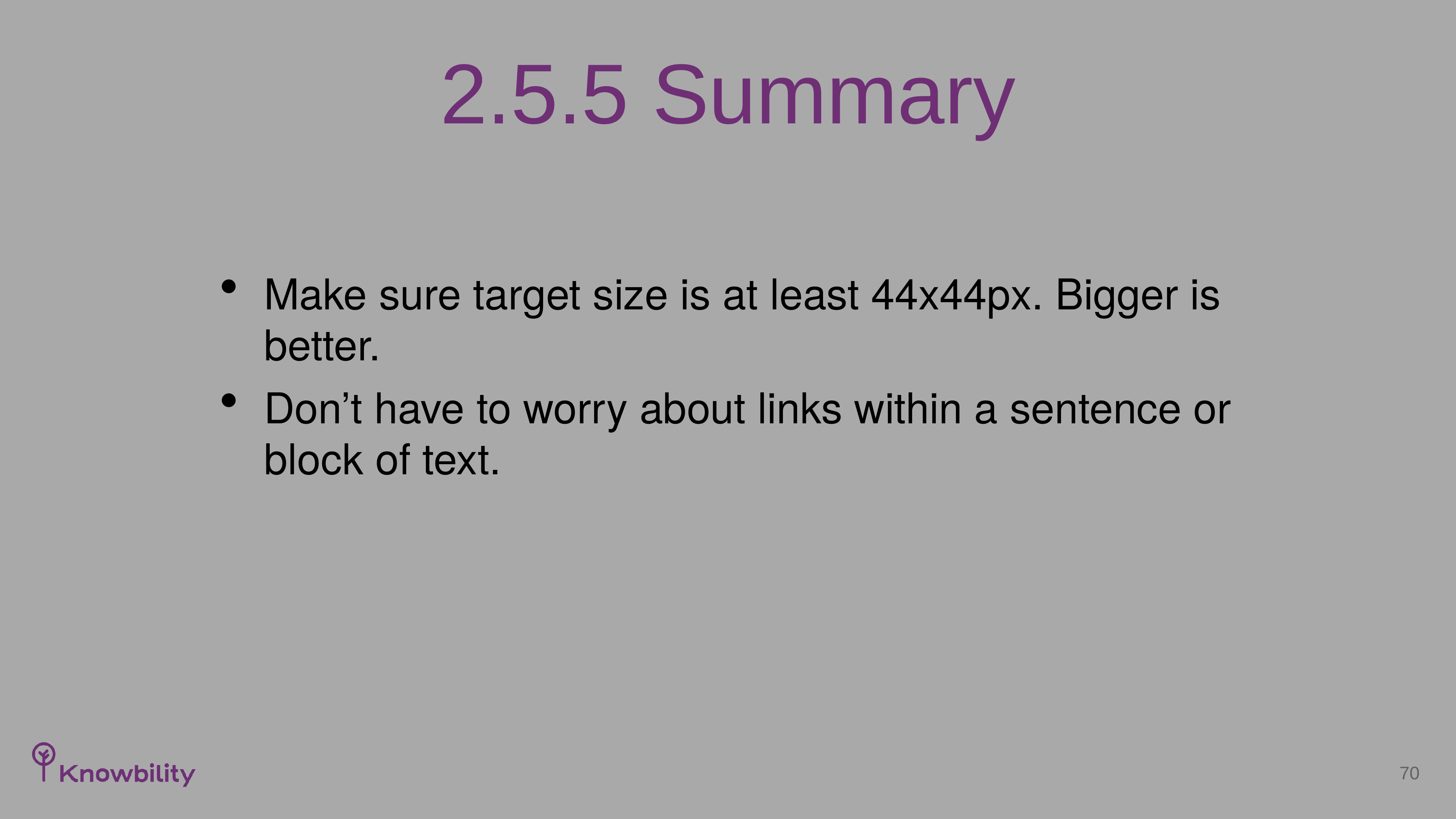

# 2.5.5 Summary
Make sure target size is at least 44x44px. Bigger is better.
Don’t have to worry about links within a sentence or block of text.
70